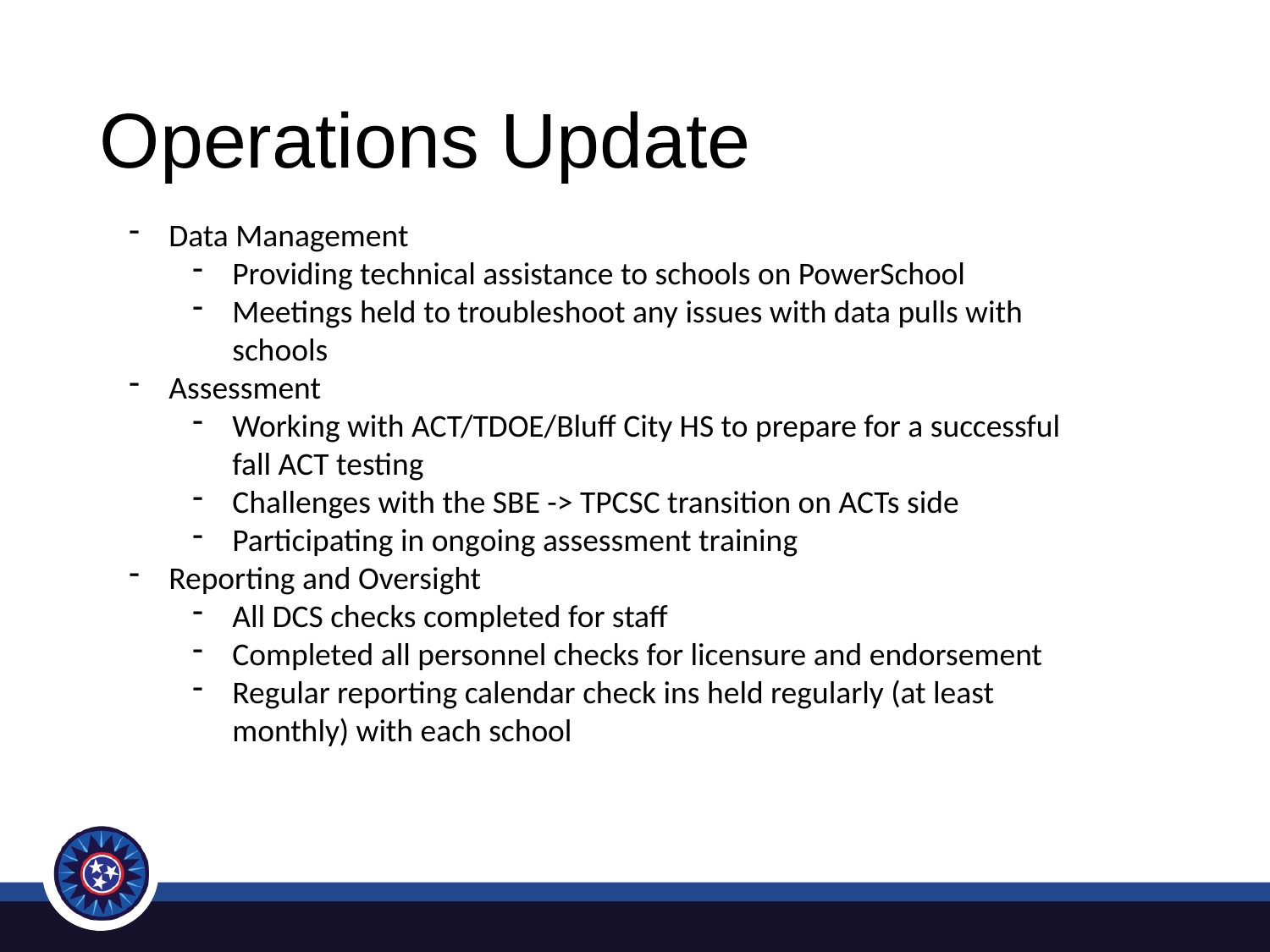

Operations Update
Data Management
Providing technical assistance to schools on PowerSchool
Meetings held to troubleshoot any issues with data pulls with schools
Assessment
Working with ACT/TDOE/Bluff City HS to prepare for a successful fall ACT testing
Challenges with the SBE -> TPCSC transition on ACTs side
Participating in ongoing assessment training
Reporting and Oversight
All DCS checks completed for staff
Completed all personnel checks for licensure and endorsement
Regular reporting calendar check ins held regularly (at least monthly) with each school